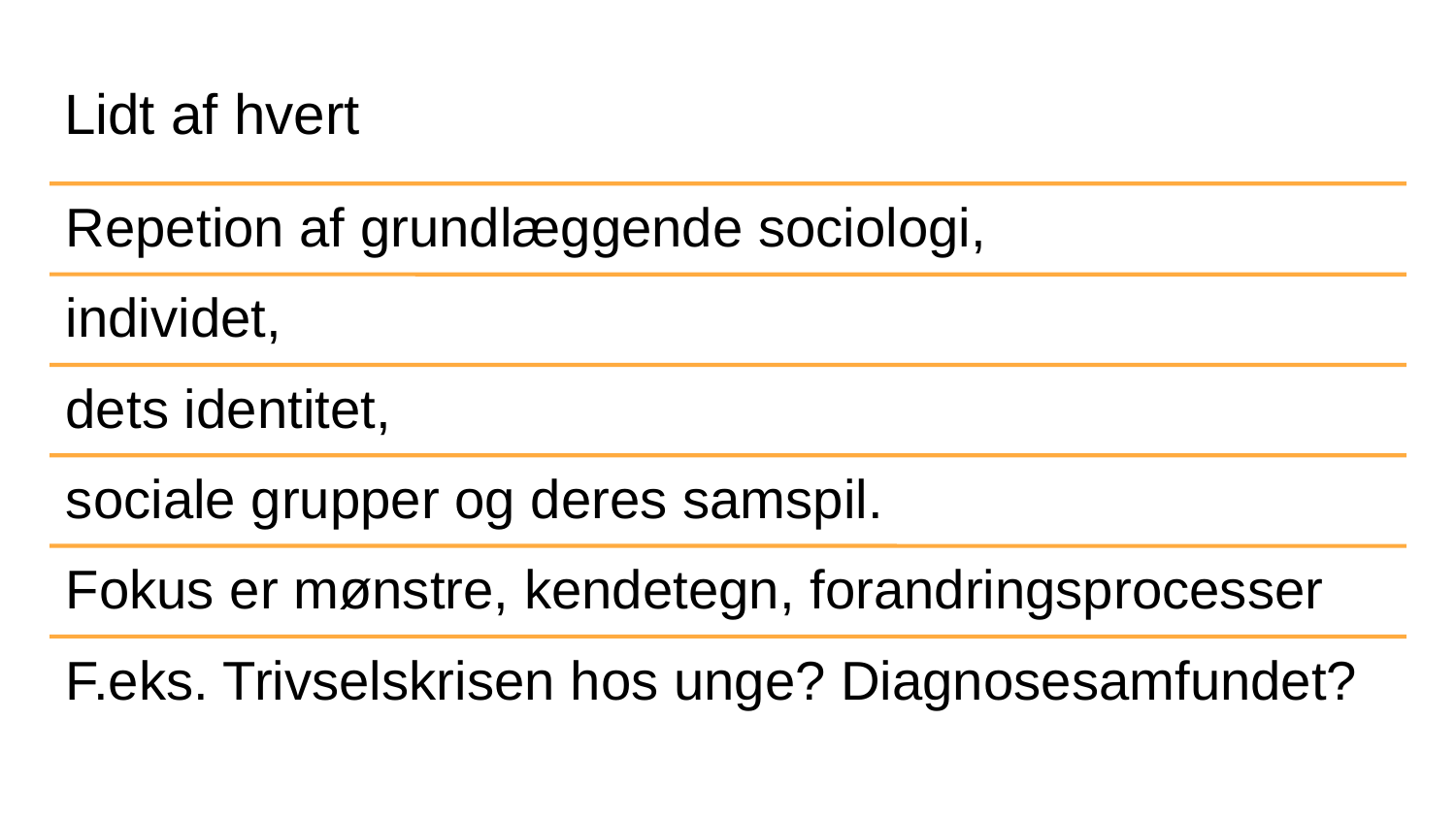

# Lidt af hvert
Repetion af grundlæggende sociologi,
individet,
dets identitet,
sociale grupper og deres samspil.
Fokus er mønstre, kendetegn, forandringsprocesser
F.eks. Trivselskrisen hos unge? Diagnosesamfundet?